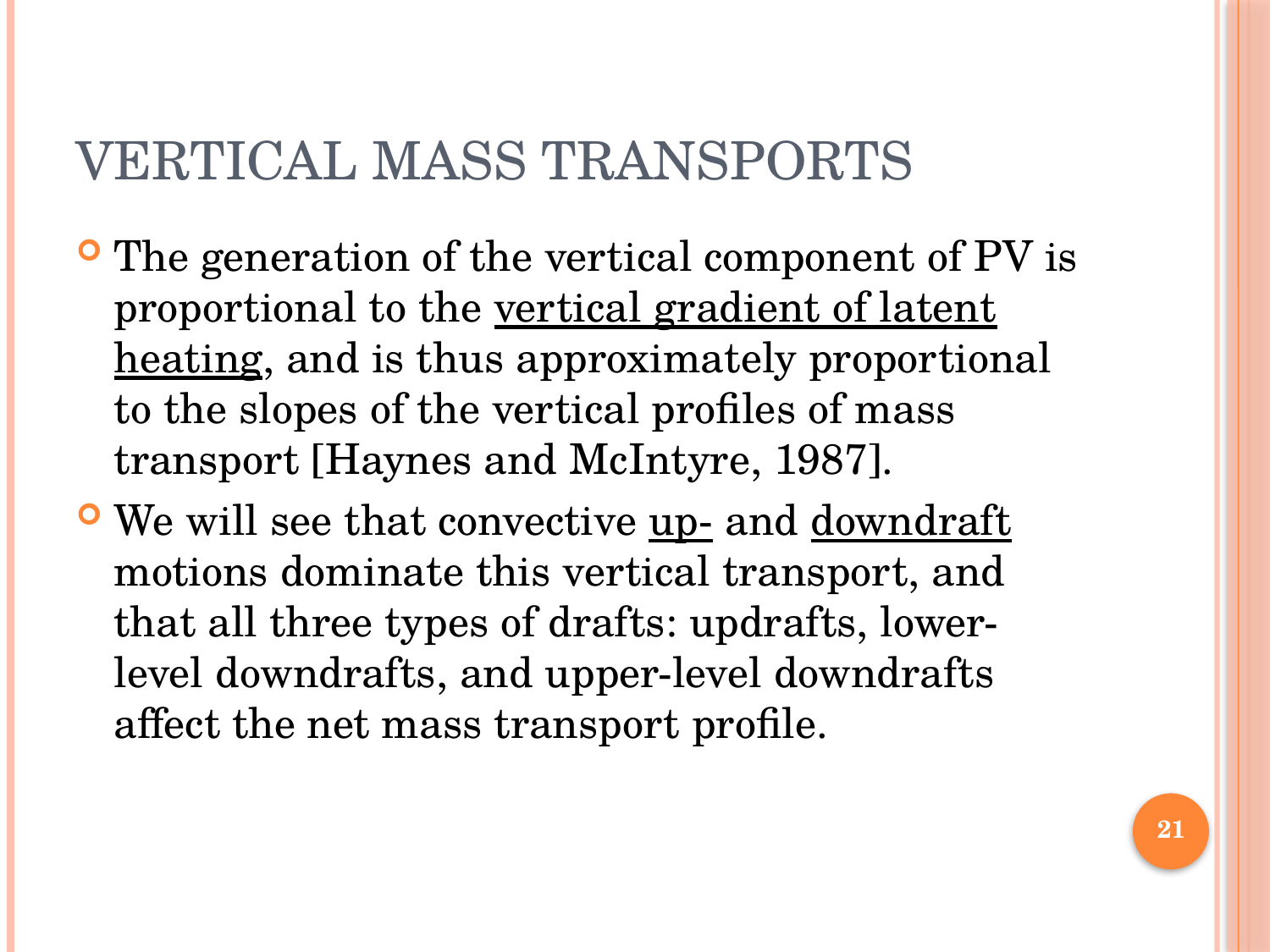

# Vertical Mass Transports
The generation of the vertical component of PV is proportional to the vertical gradient of latent heating, and is thus approximately proportional to the slopes of the vertical profiles of mass transport [Haynes and McIntyre, 1987].
We will see that convective up- and downdraft motions dominate this vertical transport, and that all three types of drafts: updrafts, lower-level downdrafts, and upper-level downdrafts affect the net mass transport profile.

21